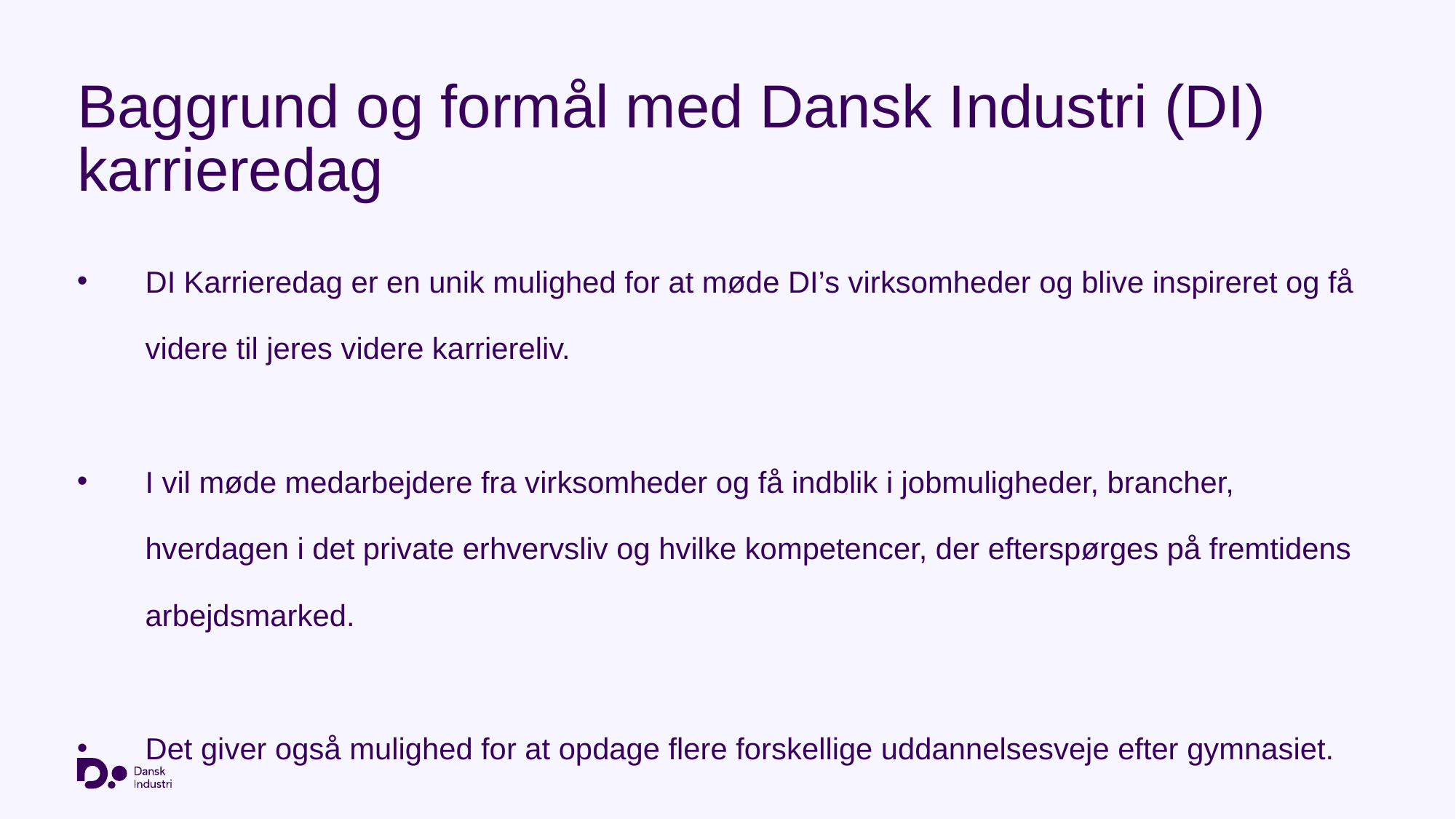

# Baggrund og formål med Dansk Industri (DI) karrieredag
DI Karrieredag er en unik mulighed for at møde DI’s virksomheder og blive inspireret og få videre til jeres videre karriereliv.

I vil møde medarbejdere fra virksomheder og få indblik i jobmuligheder, brancher, hverdagen i det private erhvervsliv og hvilke kompetencer, der efterspørges på fremtidens arbejdsmarked.

Det giver også mulighed for at opdage flere forskellige uddannelsesveje efter gymnasiet.